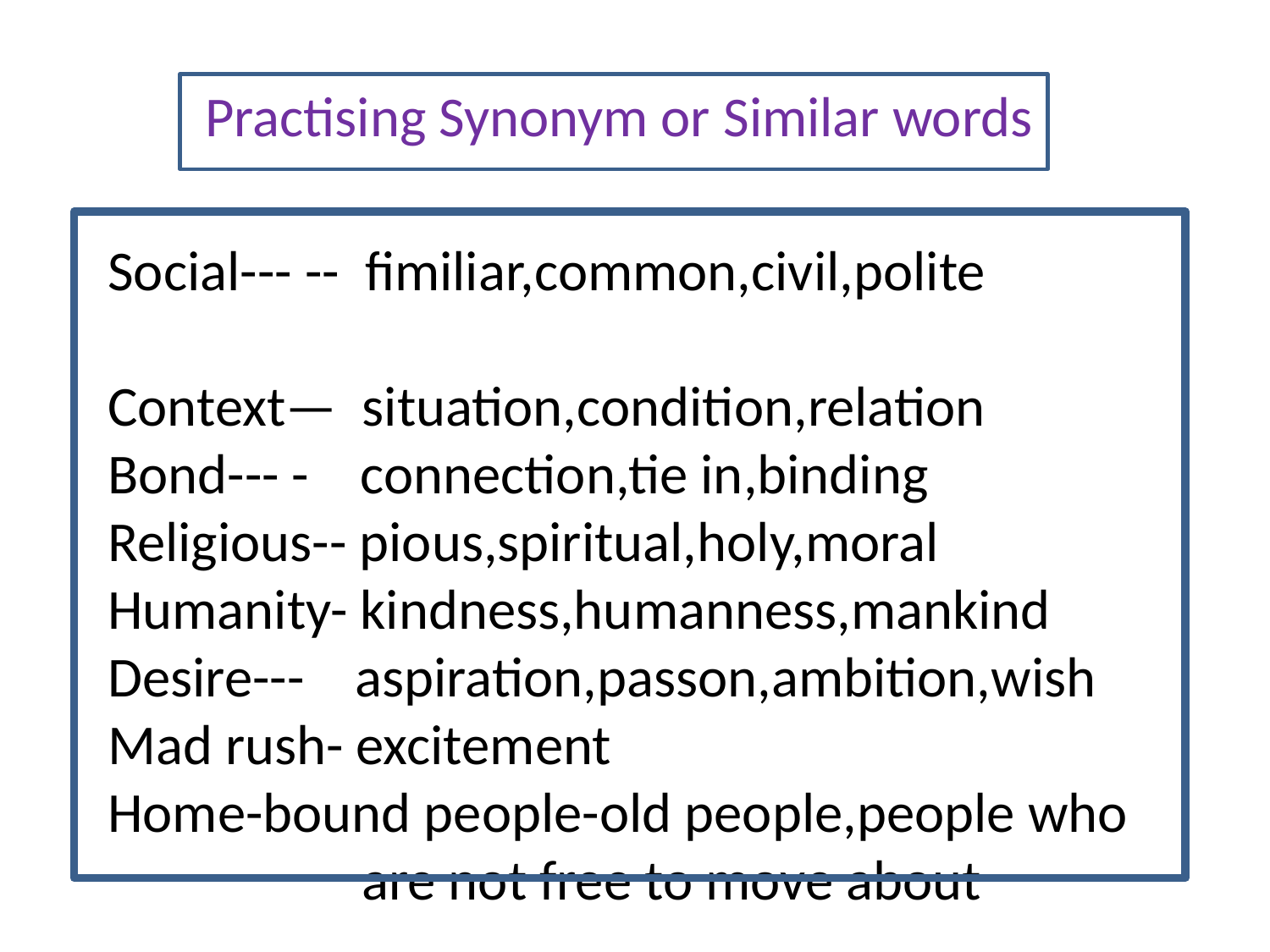

Practising Synonym or Similar words

Social--- --  fimiliar,common,civil,polite
Context—  situation,condition,relation
Bond--- -    connection,tie in,binding
Religious-- pious,spiritual,holy,moral
Humanity- kindness,humanness,mankind
Desire---    aspiration,passon,ambition,wish
Mad rush- excitement
Home-bound people-old people,people who
                    are not free to move about